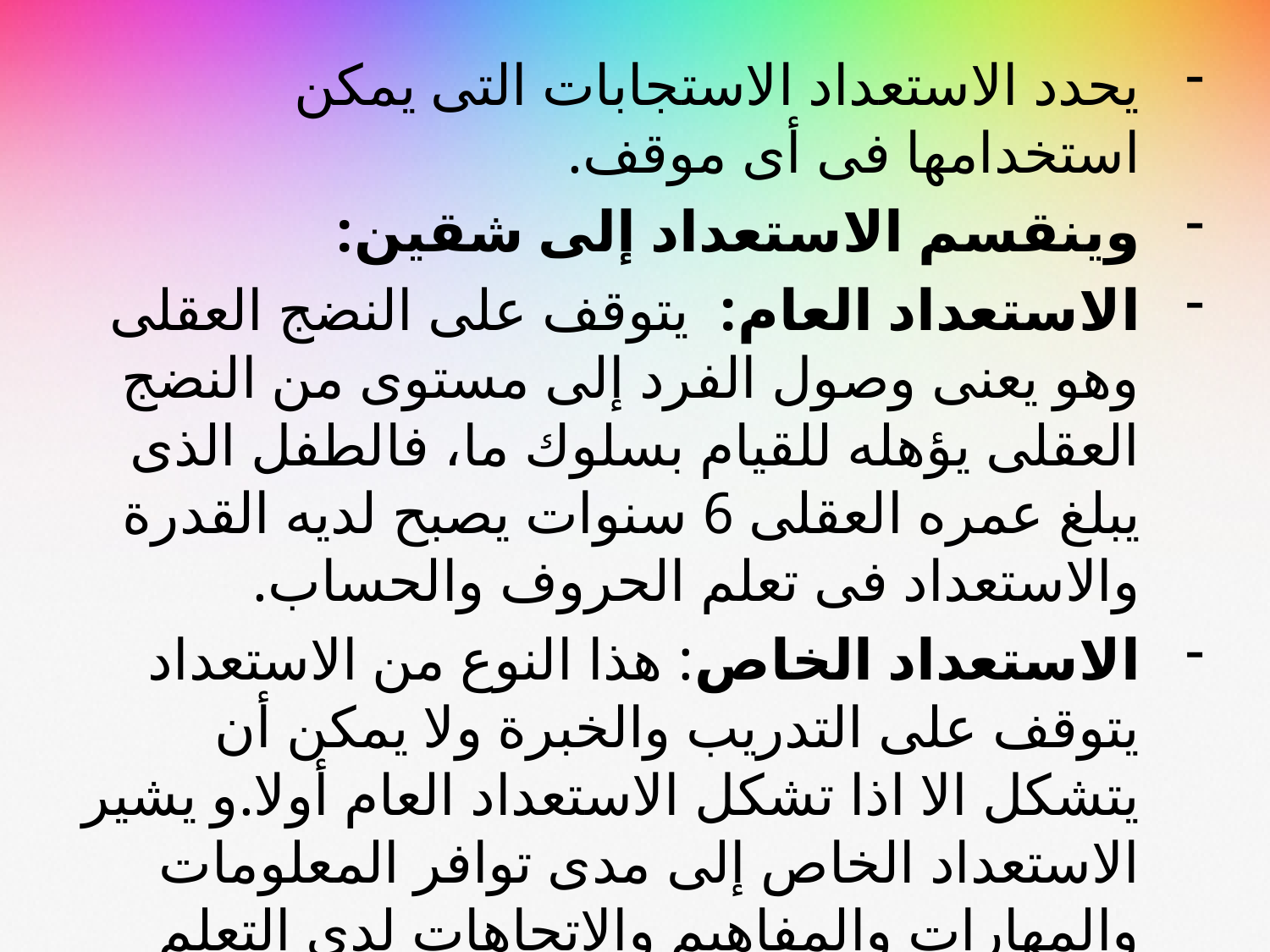

يحدد الاستعداد الاستجابات التى يمكن استخدامها فى أى موقف.
وينقسم الاستعداد إلى شقين:
الاستعداد العام:  يتوقف على النضج العقلى وهو يعنى وصول الفرد إلى مستوى من النضج العقلى يؤهله للقيام بسلوك ما، فالطفل الذى يبلغ عمره العقلى 6 سنوات يصبح لديه القدرة والاستعداد فى تعلم الحروف والحساب.
الاستعداد الخاص: هذا النوع من الاستعداد يتوقف على التدريب والخبرة ولا يمكن أن يتشكل الا اذا تشكل الاستعداد العام أولا.و يشير الاستعداد الخاص إلى مدى توافر المعلومات والمهارات والمفاهيم والاتجاهات لدى التعلم تؤهله لتعلم جديد.